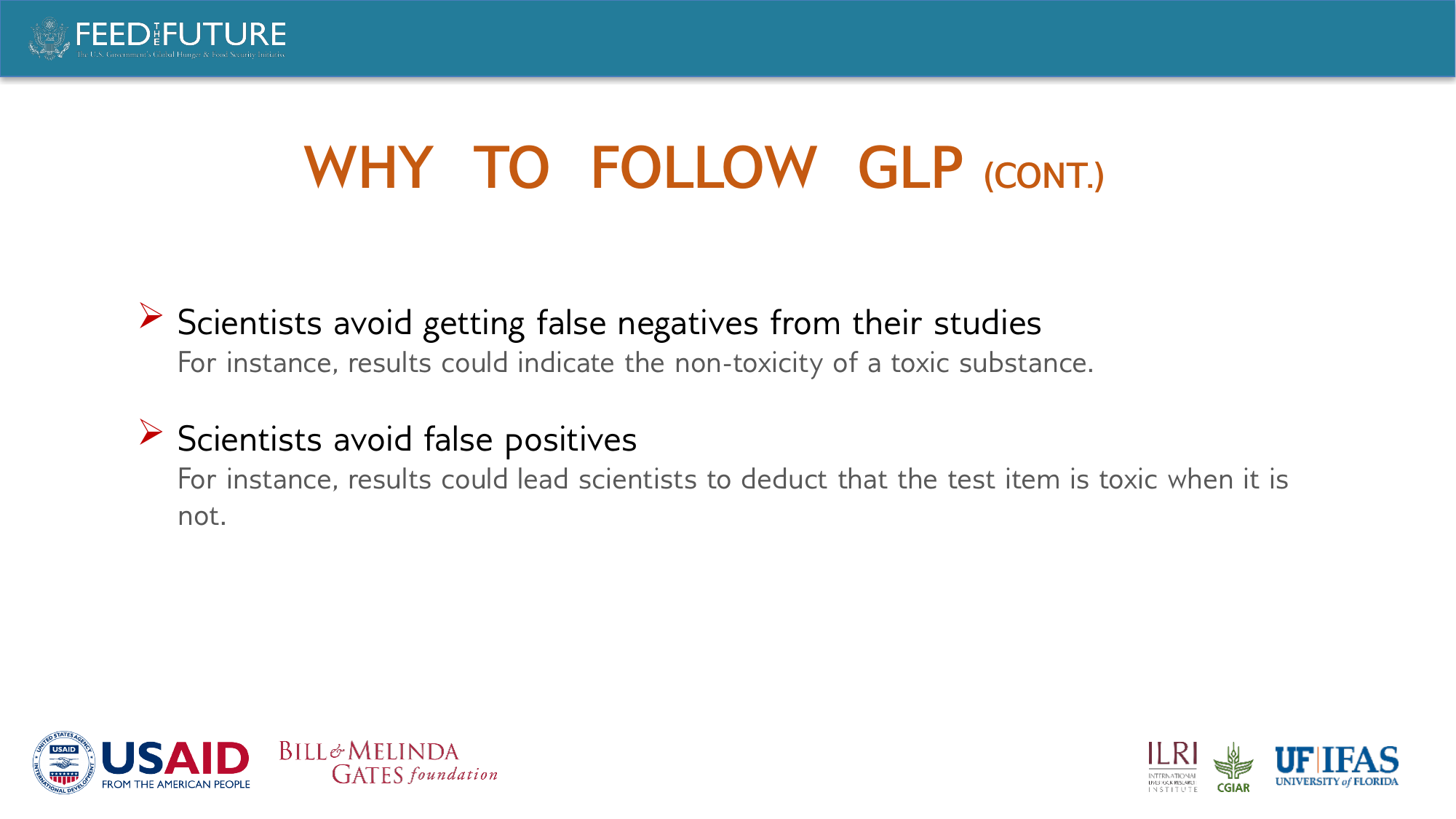

# Why  to  follow  GLP (cont.)
Scientists avoid getting false negatives from their studies
For instance, results could indicate the non-toxicity of a toxic substance.
Scientists avoid false positives
For instance, results could lead scientists to deduct that the test item is toxic when it is not.